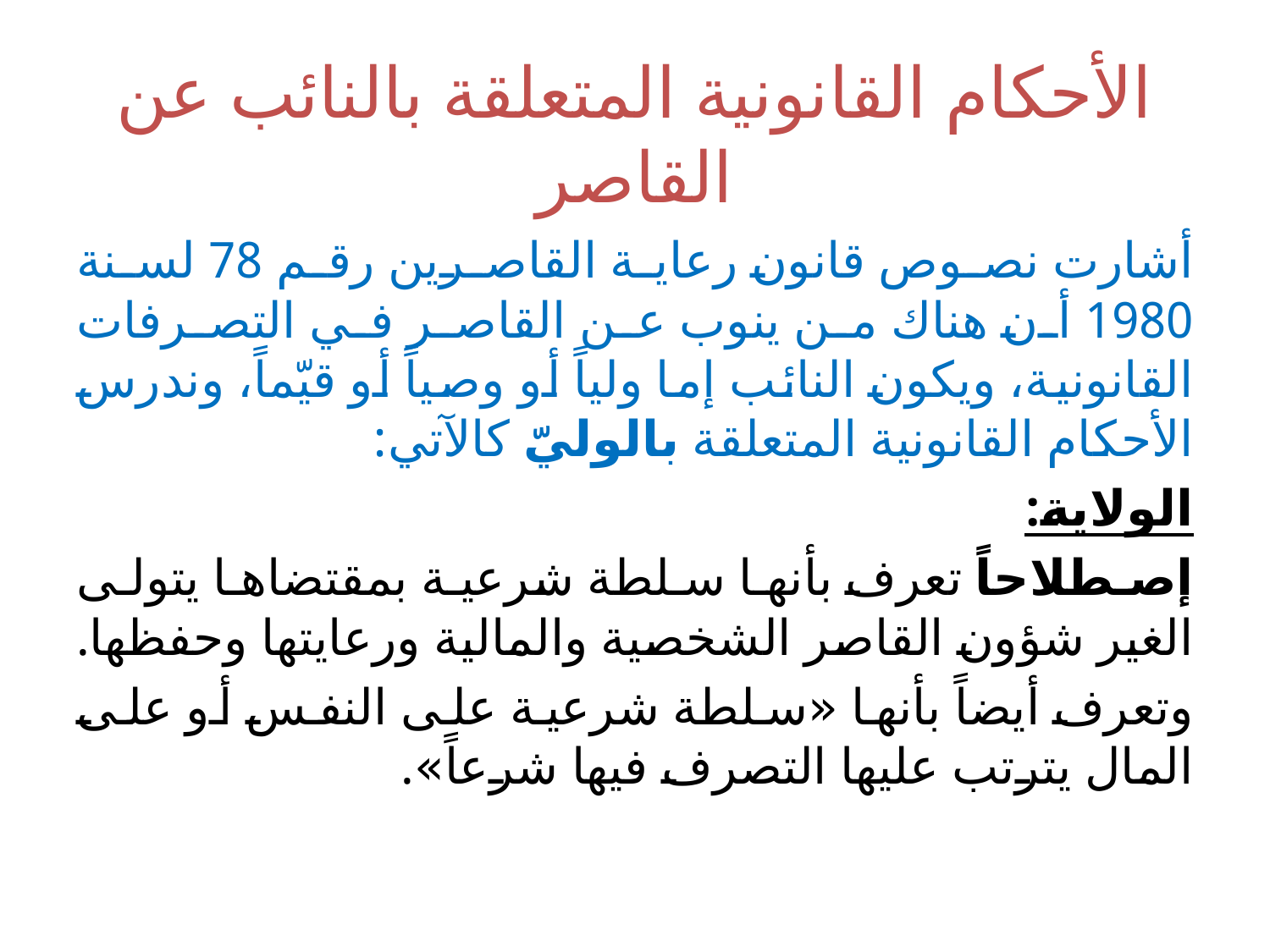

# الأحكام القانونية المتعلقة بالنائب عن القاصر
أشارت نصوص قانون رعاية القاصرين رقم 78 لسنة 1980 أن هناك من ينوب عن القاصر في التصرفات القانونية، ويكون النائب إما ولياً أو وصياً أو قيّماً، وندرس الأحكام القانونية المتعلقة بالوليّ كالآتي:
الولاية:
إصطلاحاً تعرف بأنها سلطة شرعية بمقتضاها يتولى الغير شؤون القاصر الشخصية والمالية ورعايتها وحفظها.
وتعرف أيضاً بأنها «سلطة شرعية على النفس أو على المال يترتب عليها التصرف فيها شرعاً».